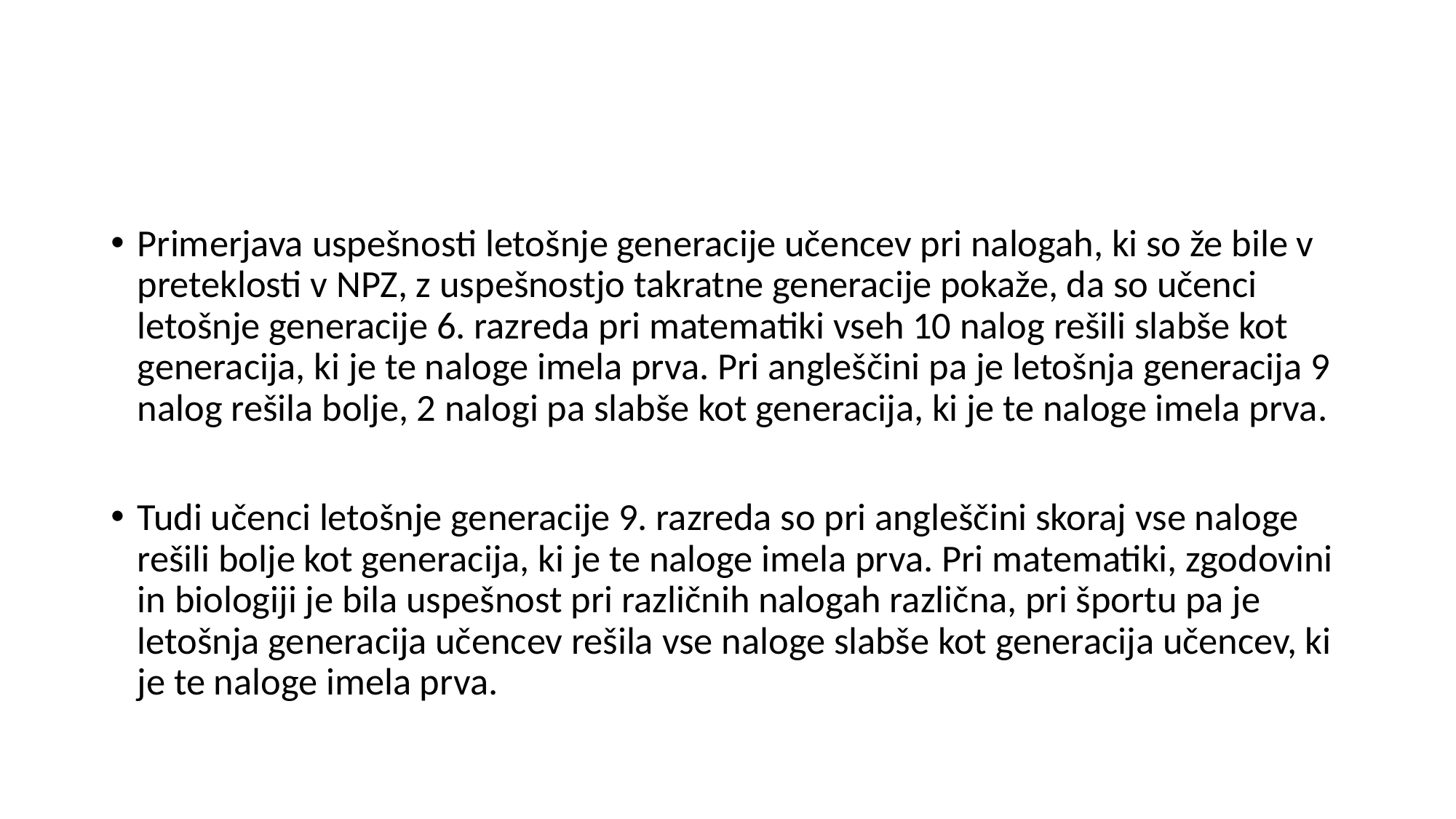

#
Primerjava uspešnosti letošnje generacije učencev pri nalogah, ki so že bile v preteklosti v NPZ, z uspešnostjo takratne generacije pokaže, da so učenci letošnje generacije 6. razreda pri matematiki vseh 10 nalog rešili slabše kot generacija, ki je te naloge imela prva. Pri angleščini pa je letošnja generacija 9 nalog rešila bolje, 2 nalogi pa slabše kot generacija, ki je te naloge imela prva.

Tudi učenci letošnje generacije 9. razreda so pri angleščini skoraj vse naloge rešili bolje kot generacija, ki je te naloge imela prva. Pri matematiki, zgodovini in biologiji je bila uspešnost pri različnih nalogah različna, pri športu pa je letošnja generacija učencev rešila vse naloge slabše kot generacija učencev, ki je te naloge imela prva.